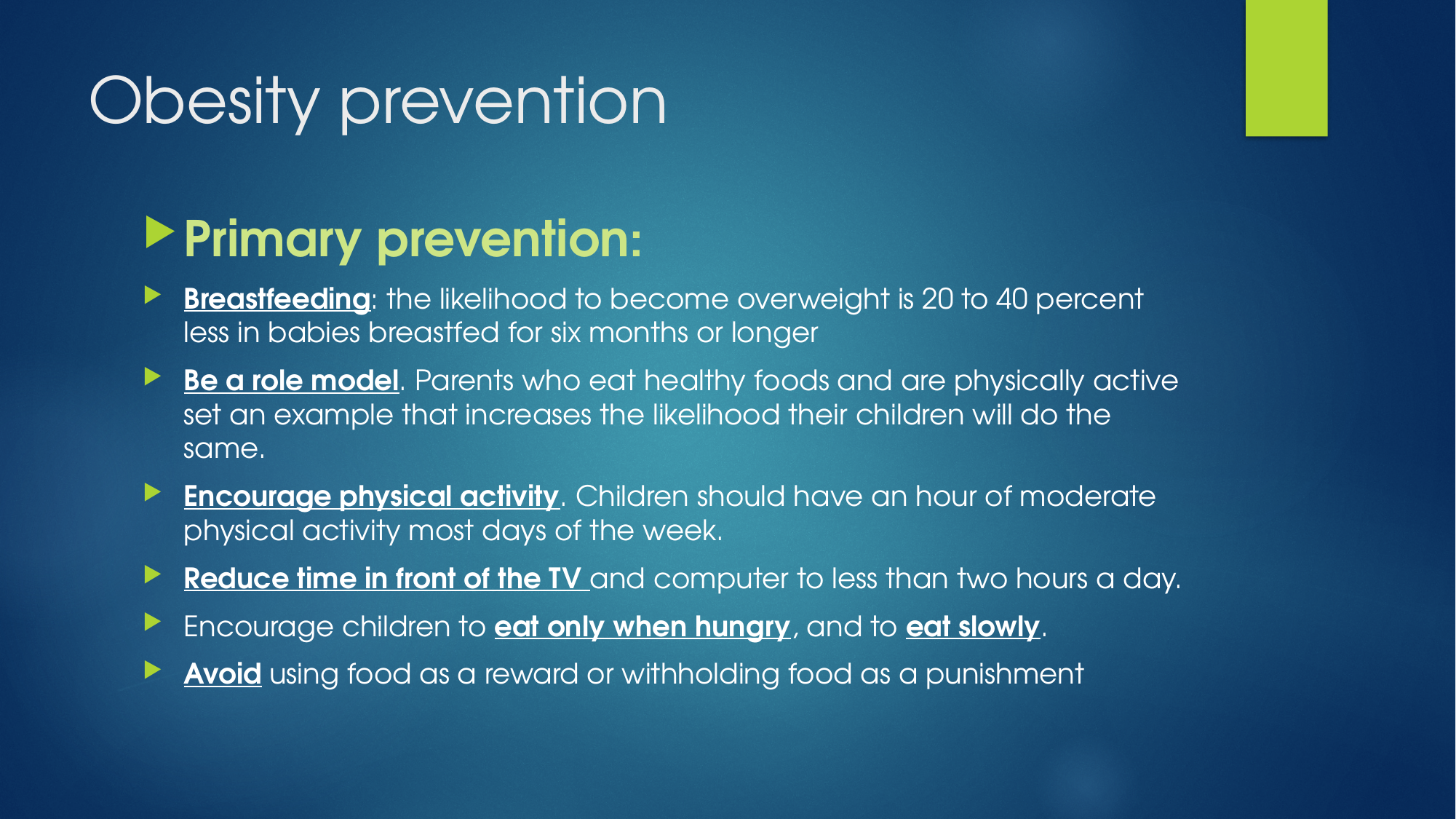

# Obesity prevention
Primary prevention:
Breastfeeding: the likelihood to become overweight is 20 to 40 percent less in babies breastfed for six months or longer
Be a role model. Parents who eat healthy foods and are physically active set an example that increases the likelihood their children will do the same.
Encourage physical activity. Children should have an hour of moderate physical activity most days of the week.
Reduce time in front of the TV and computer to less than two hours a day.
Encourage children to eat only when hungry, and to eat slowly.
Avoid using food as a reward or withholding food as a punishment